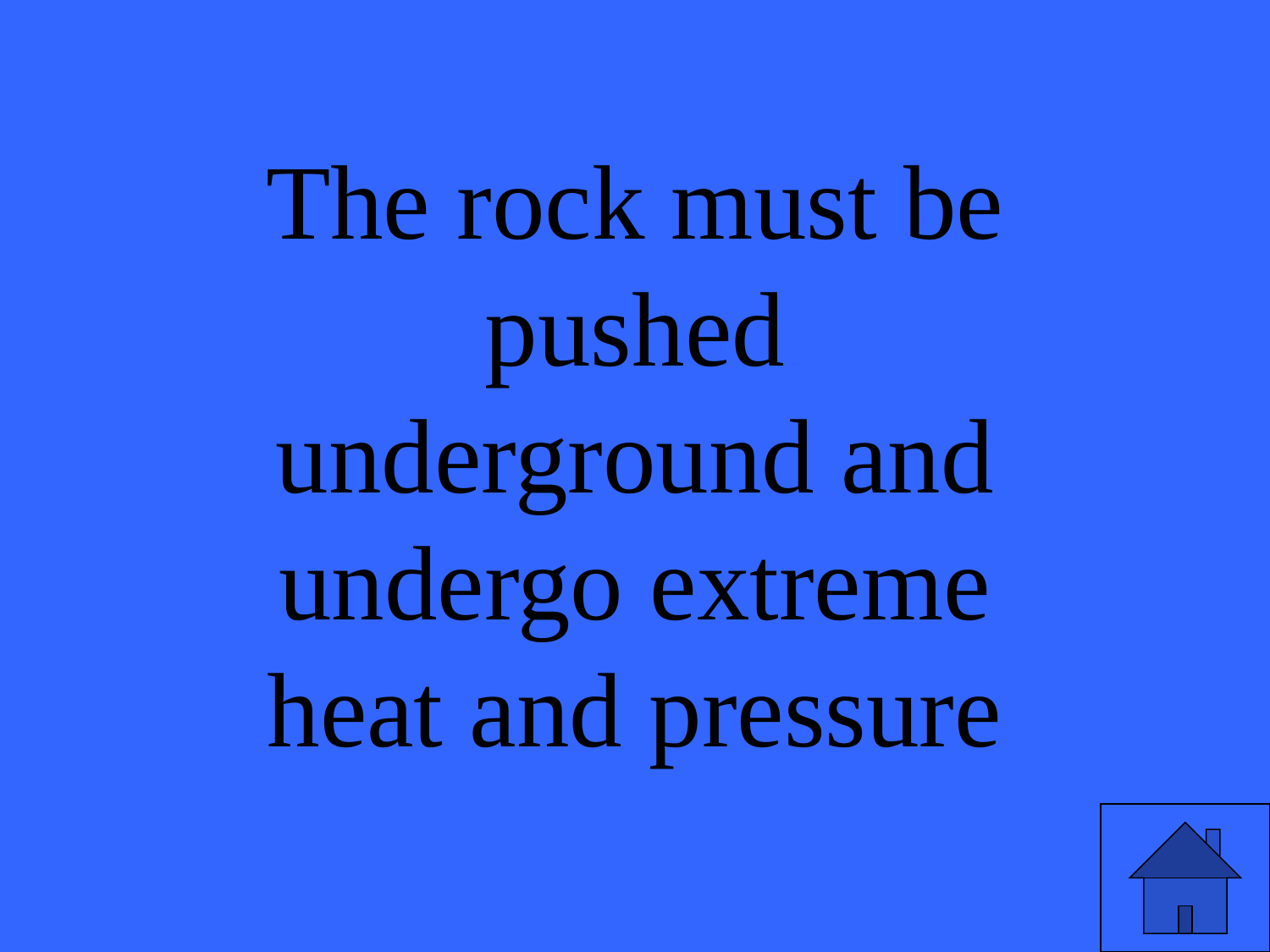

The rock must be pushed underground and undergo extreme heat and pressure